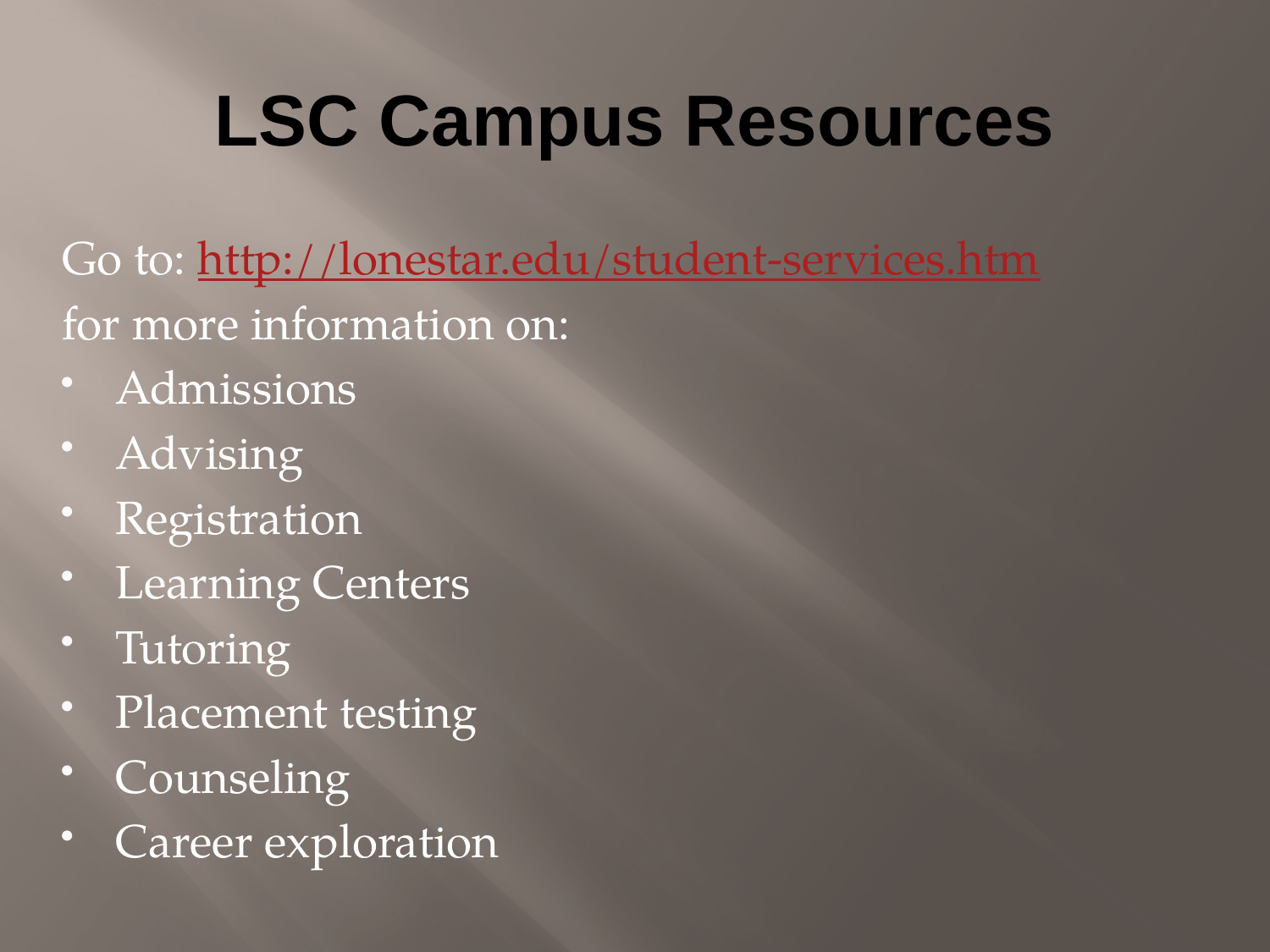

# LSC Campus Resources
Go to: http://lonestar.edu/student-services.htm
for more information on:
Admissions
Advising
Registration
Learning Centers
Tutoring
Placement testing
Counseling
Career exploration